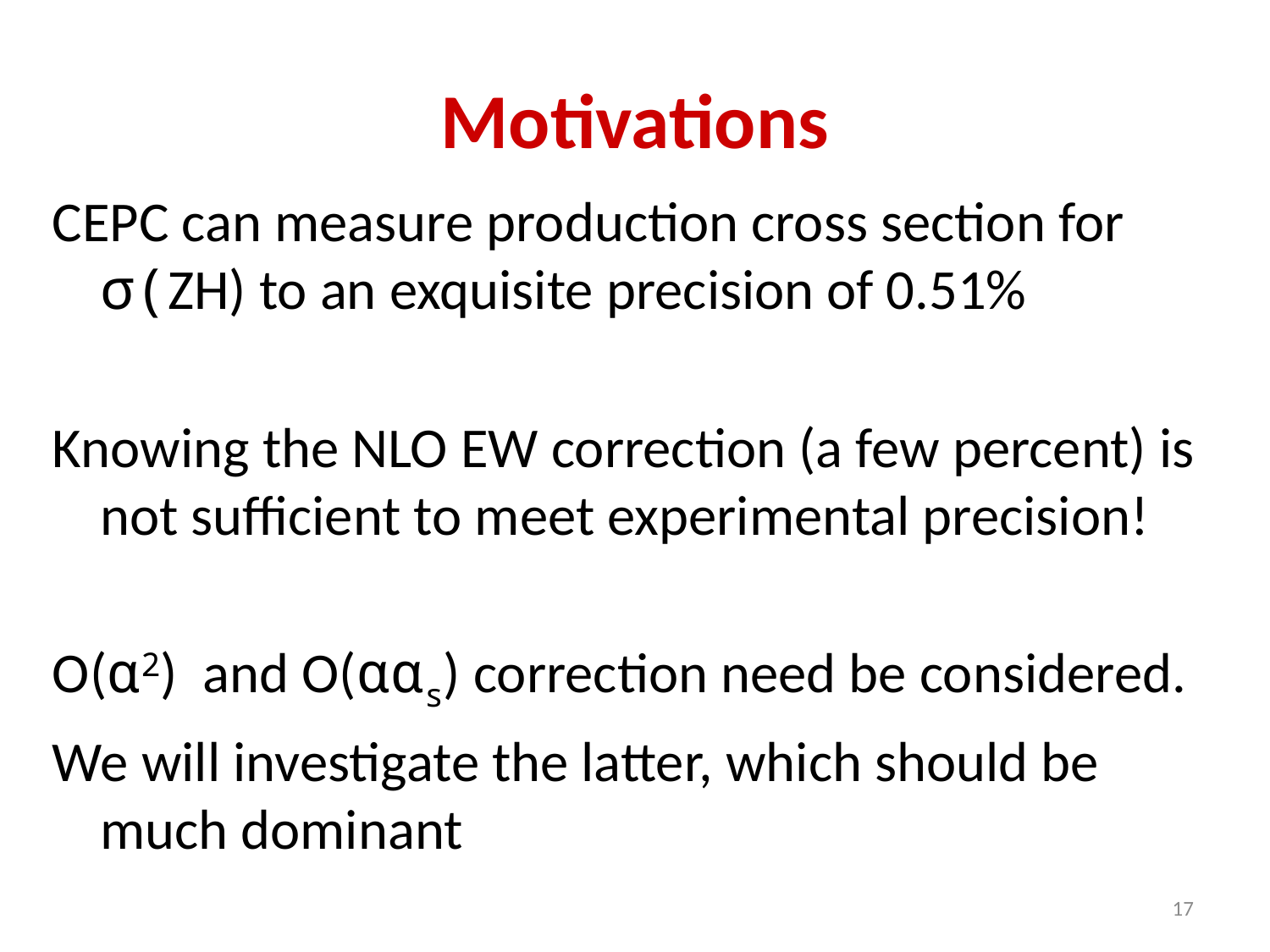

# Motivations
CEPC can measure production cross section for σ(ZH) to an exquisite precision of 0.51%

Knowing the NLO EW correction (a few percent) is not sufficient to meet experimental precision!

O(α2)  and O(ααs) correction need be considered.
We will investigate the latter, which should be much dominant

17